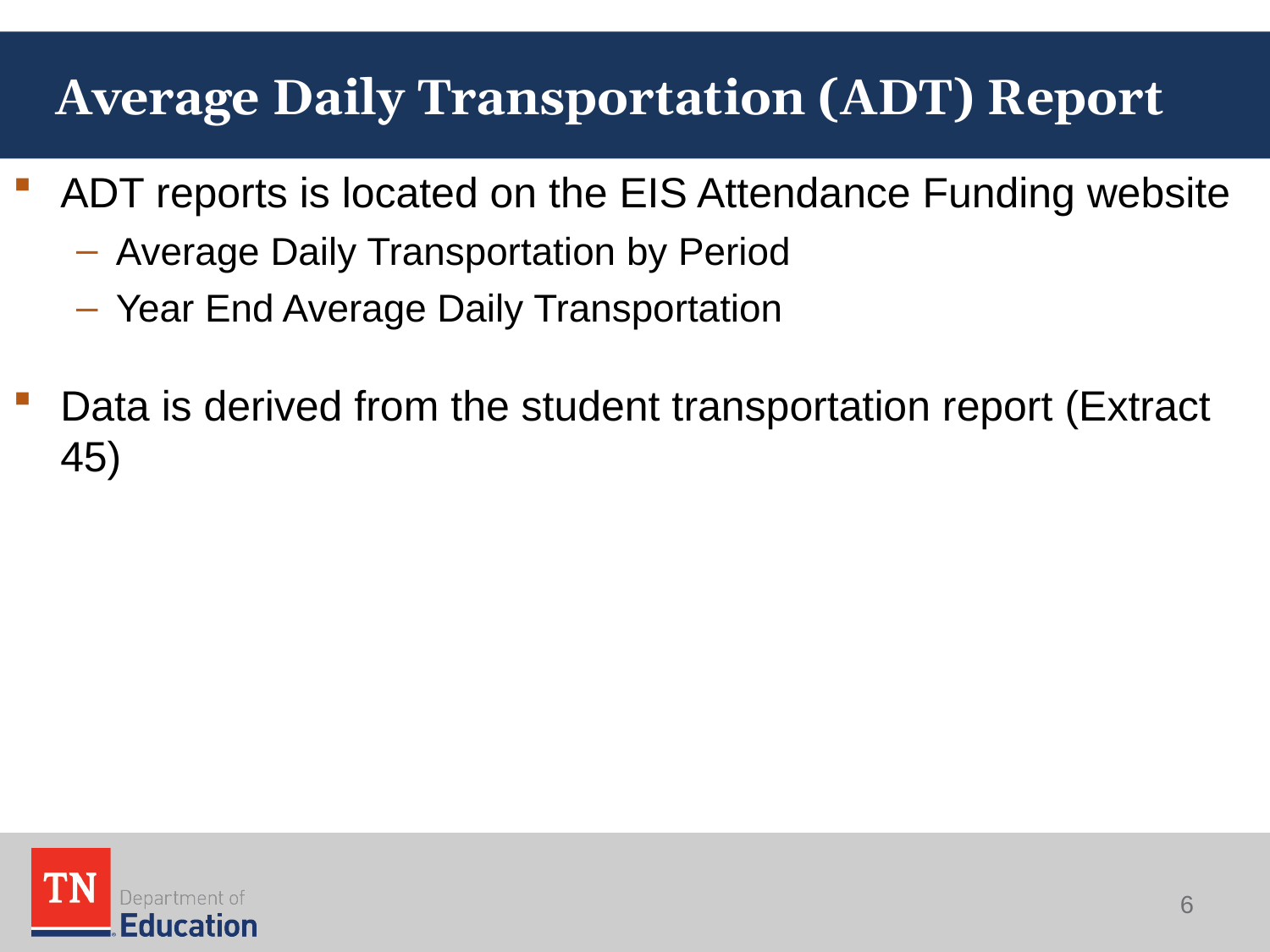

# Average Daily Transportation (ADT) Report
ADT reports is located on the EIS Attendance Funding website
Average Daily Transportation by Period
Year End Average Daily Transportation

Data is derived from the student transportation report (Extract 45)

6